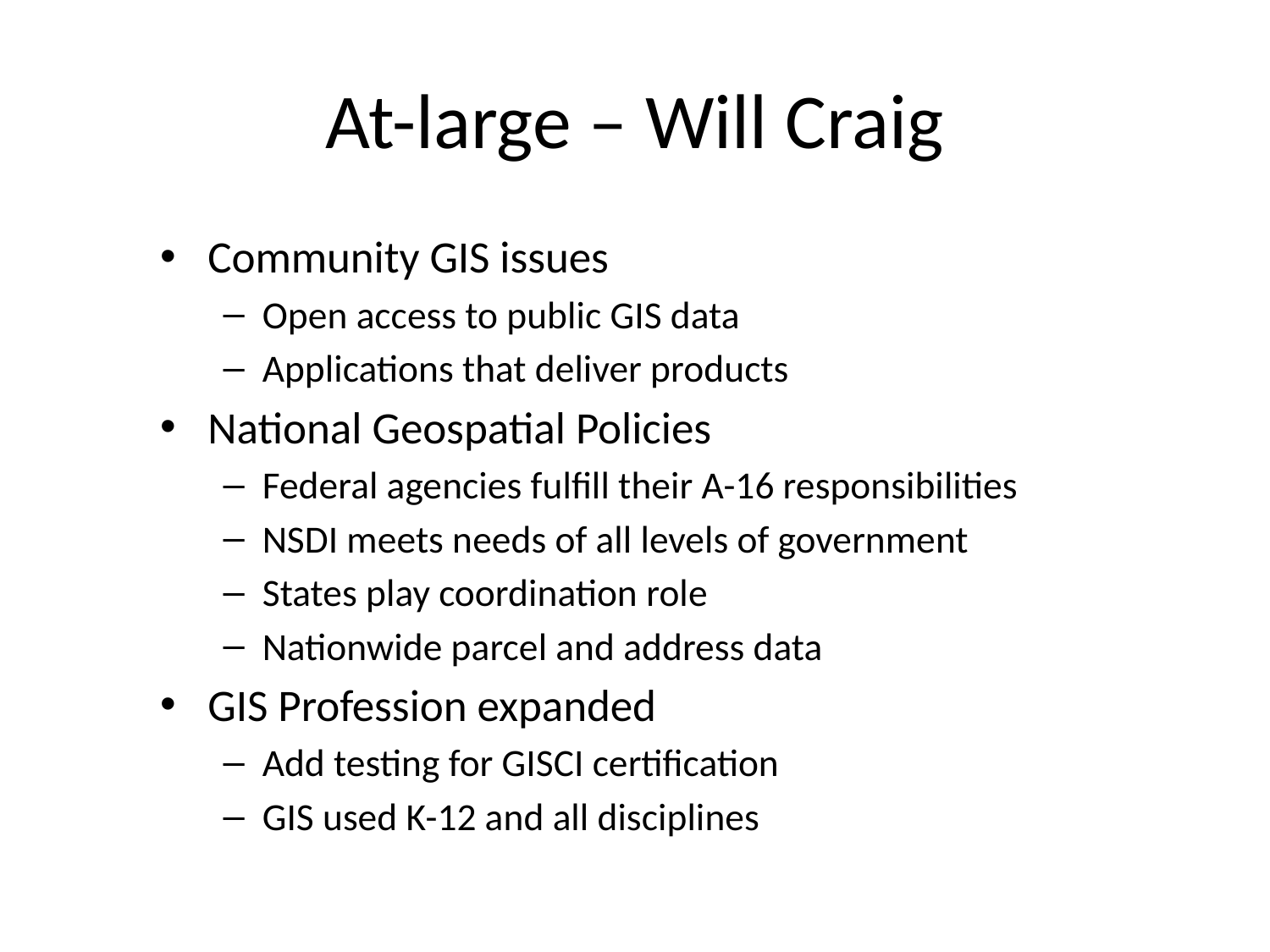

# At-large – Will Craig
Community GIS issues
Open access to public GIS data
Applications that deliver products
National Geospatial Policies
Federal agencies fulfill their A-16 responsibilities
NSDI meets needs of all levels of government
States play coordination role
Nationwide parcel and address data
GIS Profession expanded
Add testing for GISCI certification
GIS used K-12 and all disciplines